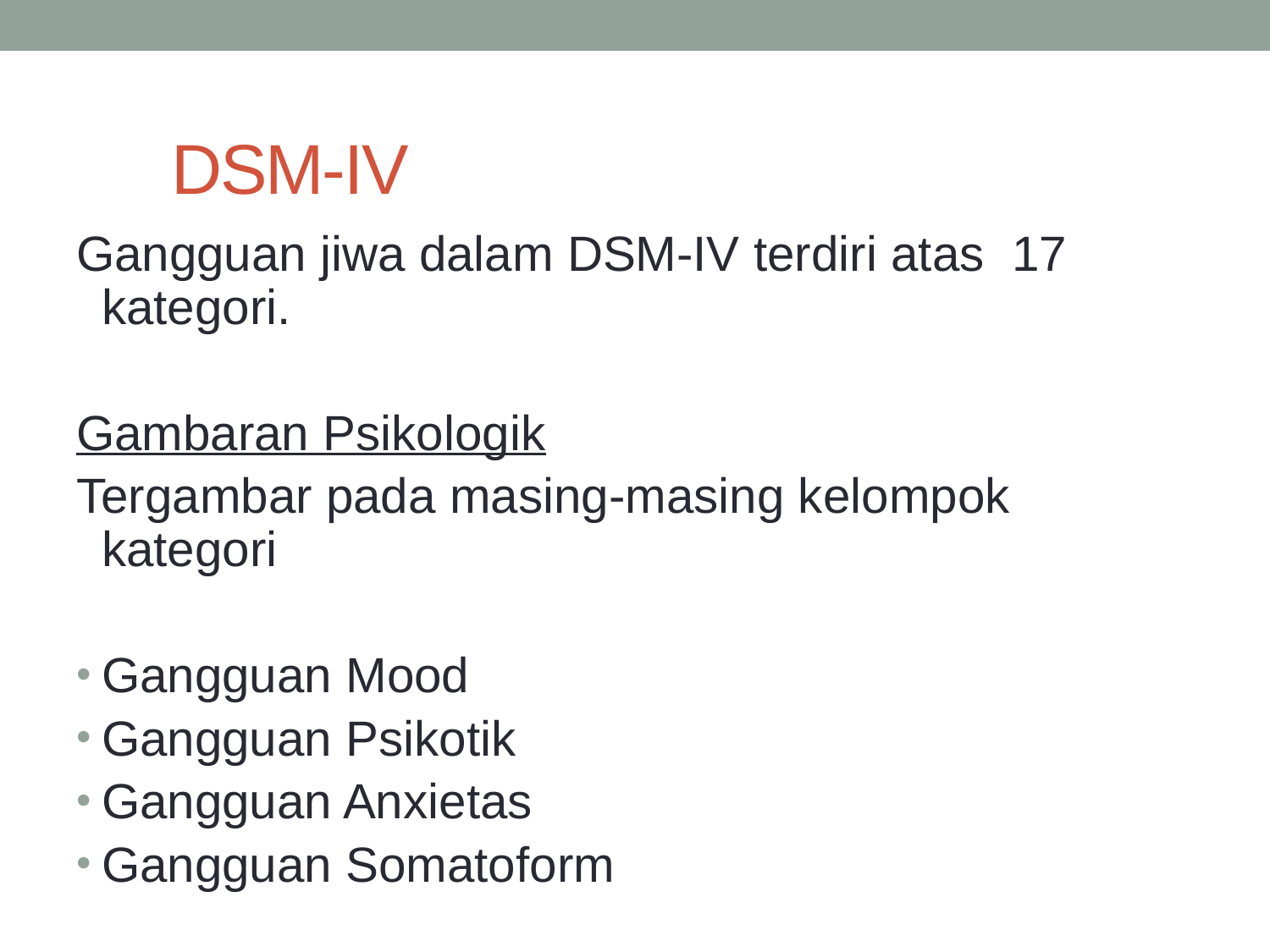

# DSM-IV
Gangguan jiwa dalam DSM-IV terdiri atas  17 kategori.

Gambaran Psikologik
Tergambar pada masing-masing kelompok kategori

Gangguan Mood
Gangguan Psikotik
Gangguan Anxietas
Gangguan Somatoform